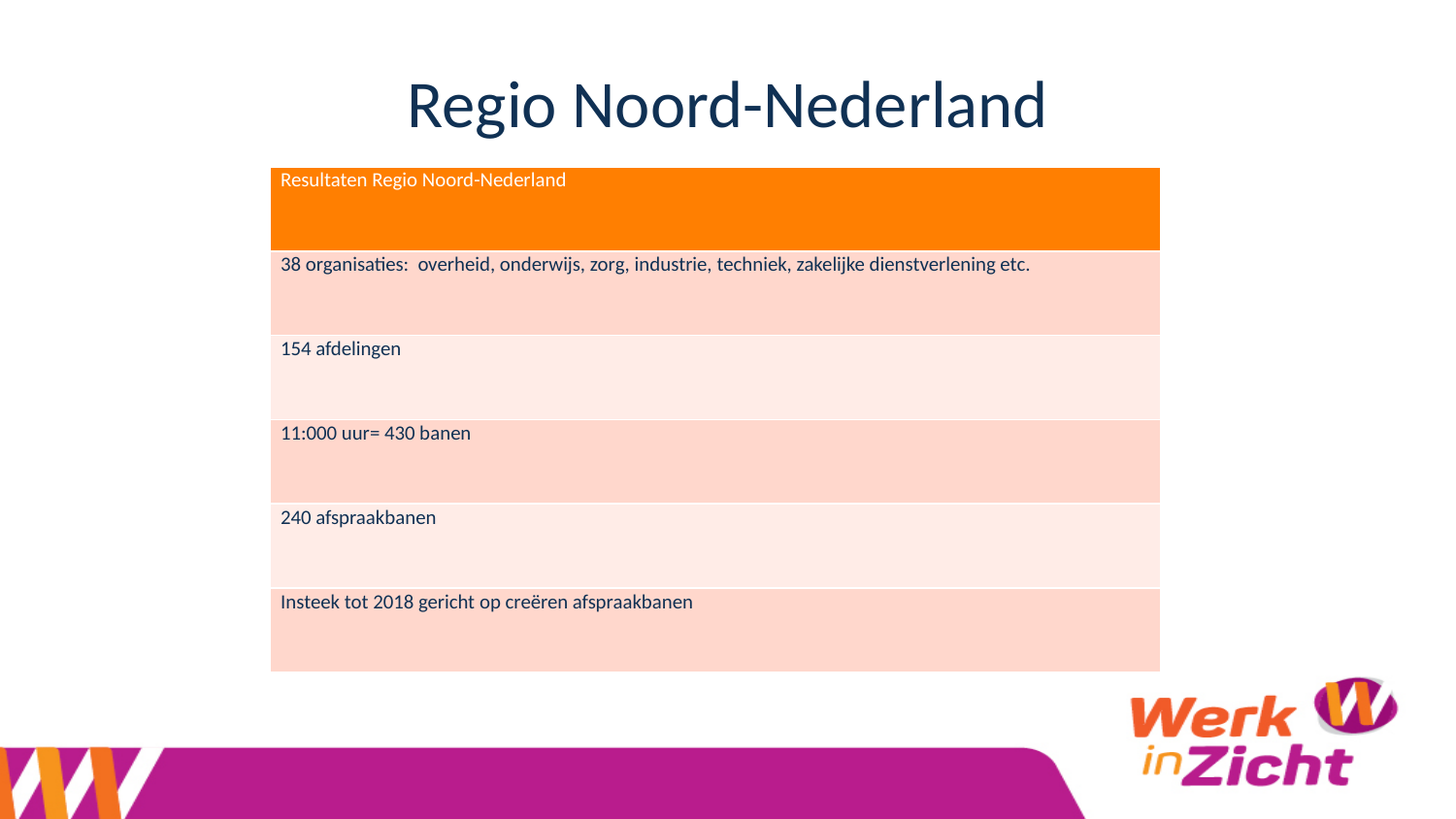

# Regio Noord-Nederland
| Resultaten Regio Noord-Nederland |
| --- |
| 38 organisaties: overheid, onderwijs, zorg, industrie, techniek, zakelijke dienstverlening etc. |
| 154 afdelingen |
| 11:000 uur= 430 banen |
| 240 afspraakbanen |
| Insteek tot 2018 gericht op creëren afspraakbanen |